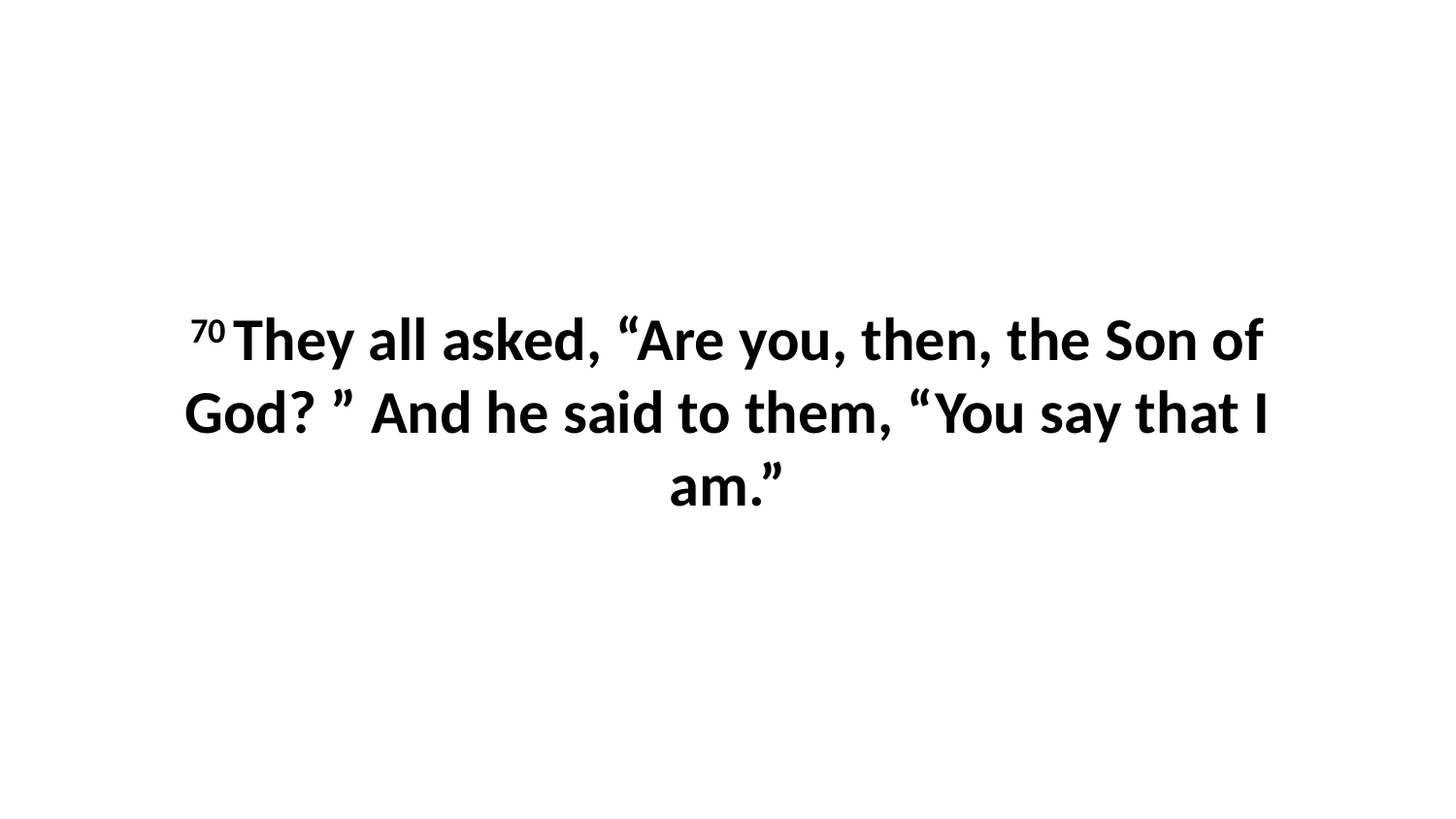

70 They all asked, “Are you, then, the Son of God? ” And he said to them, “You say that I am.”